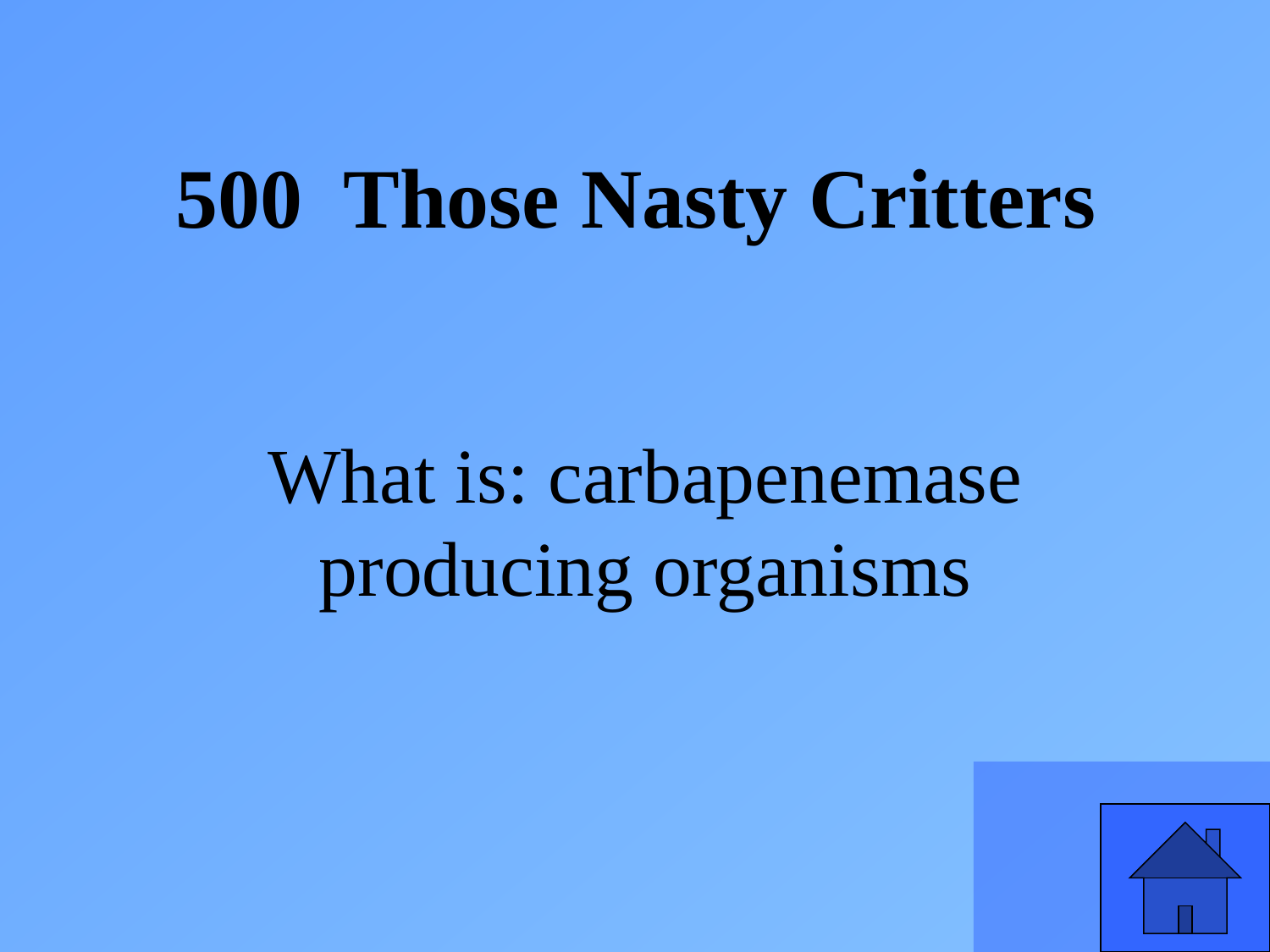

500  Those Nasty Critters
What is: carbapenemase producing organisms

31